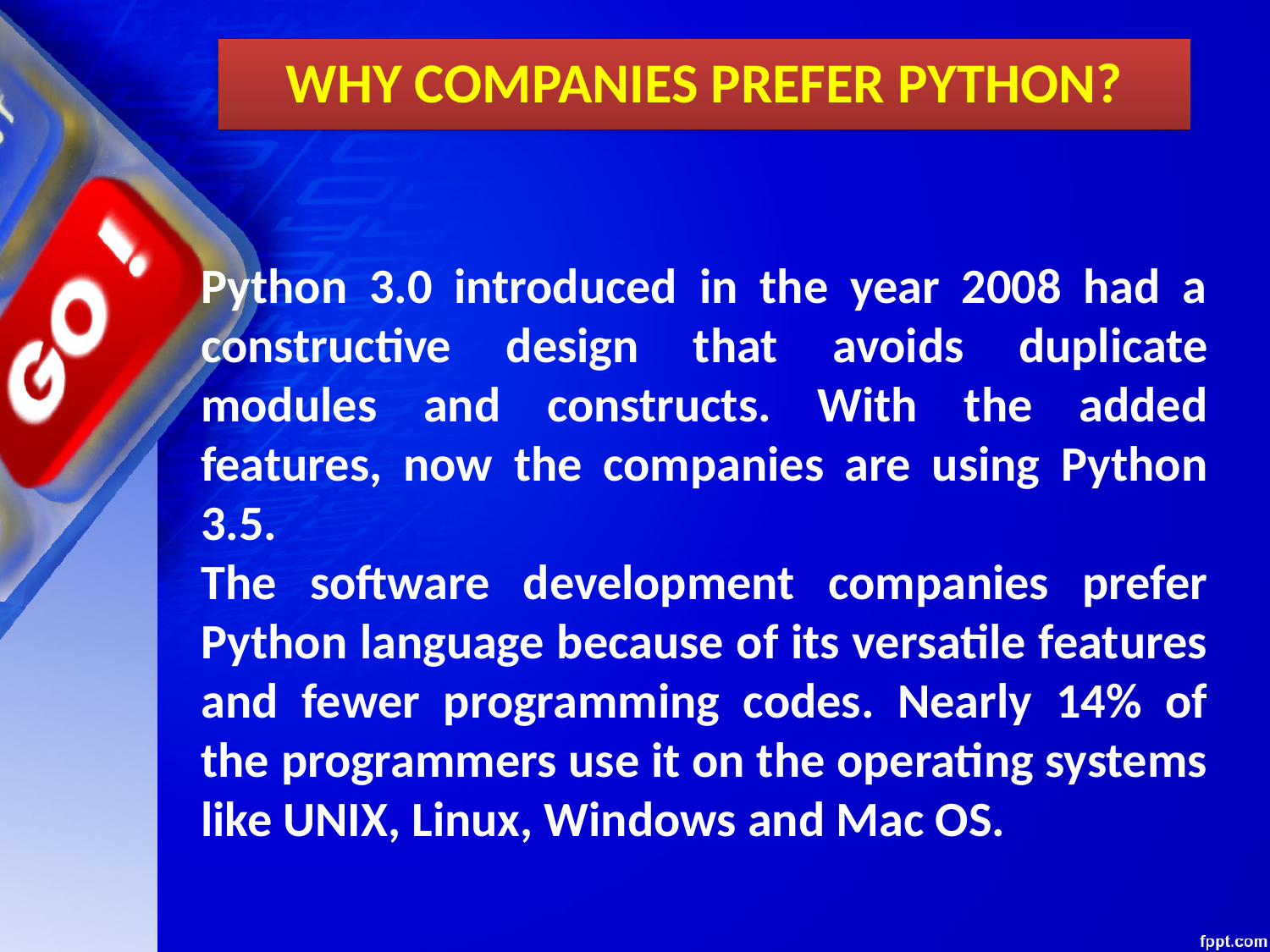

WHY COMPANIES PREFER PYTHON?
Python 3.0 introduced in the year 2008 had a constructive design that avoids duplicate modules and constructs. With the added features, now the companies are using Python 3.5.
The software development companies prefer Python language because of its versatile features and fewer programming codes. Nearly 14% of the programmers use it on the operating systems like UNIX, Linux, Windows and Mac OS.